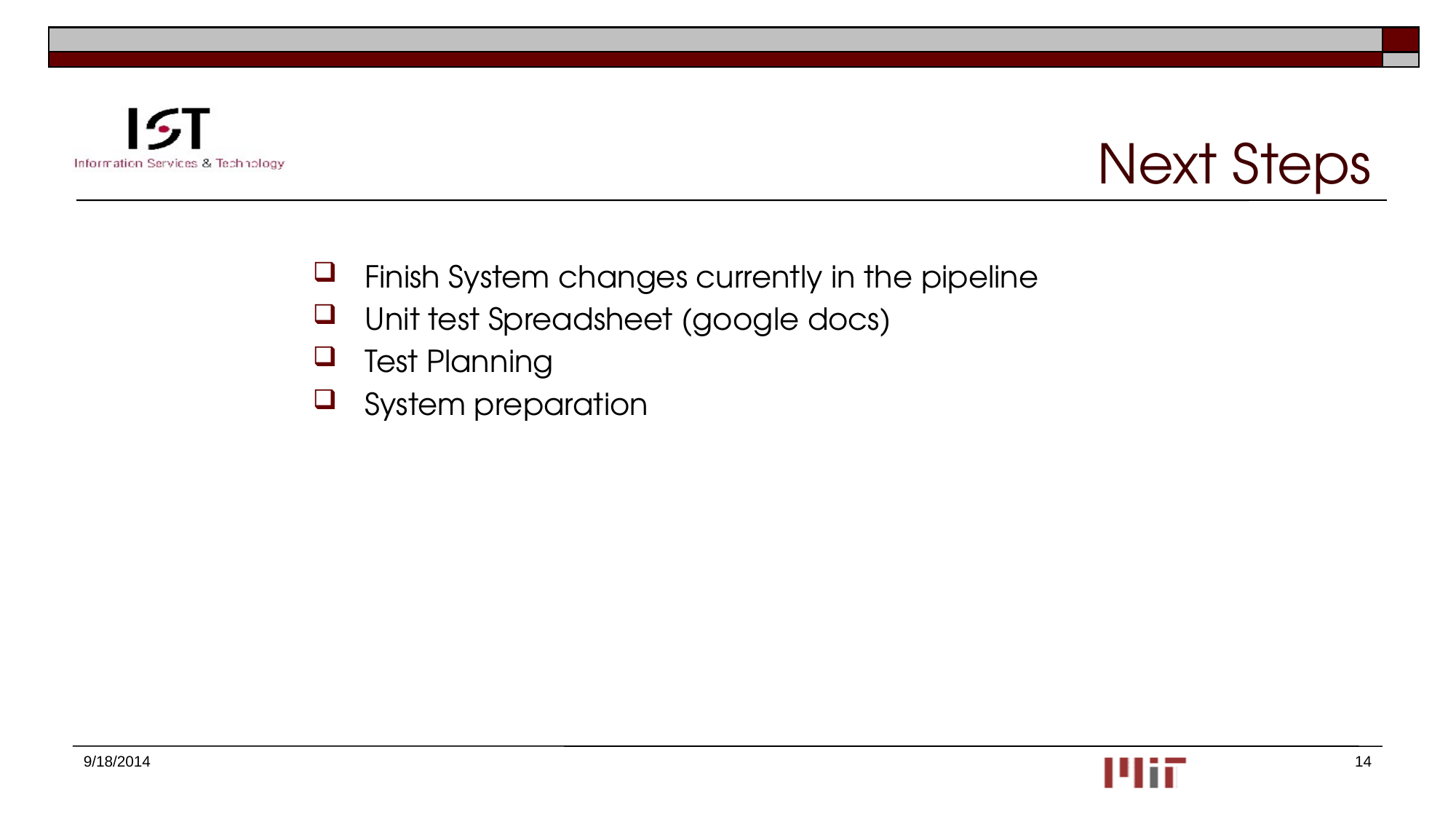

# Next Steps

Finish System changes currently in the pipeline
Unit test Spreadsheet (google docs)
Test Planning
System preparation
9/18/2014
14